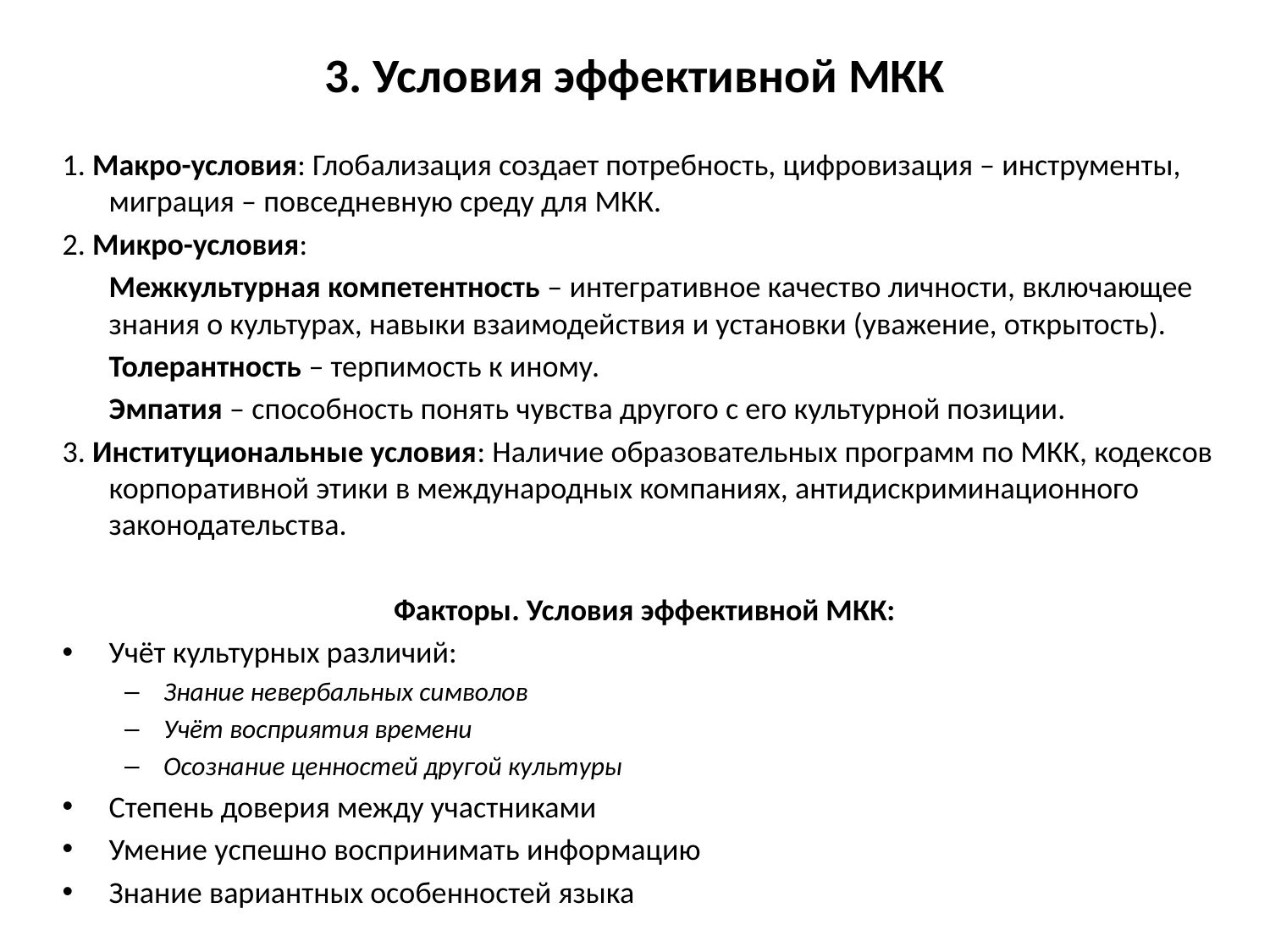

# 3. Условия эффективной МКК
1. Макро-условия: Глобализация создает потребность, цифровизация – инструменты, миграция – повседневную среду для МКК.
2. Микро-условия:
	Межкультурная компетентность – интегративное качество личности, включающее знания о культурах, навыки взаимодействия и установки (уважение, открытость).
	Толерантность – терпимость к иному.
	Эмпатия – способность понять чувства другого с его культурной позиции.
3. Институциональные условия: Наличие образовательных программ по МКК, кодексов корпоративной этики в международных компаниях, антидискриминационного законодательства.

Факторы. Условия эффективной МКК:
Учёт культурных различий:
Знание невербальных символов
Учёт восприятия времени
Осознание ценностей другой культуры
Степень доверия между участниками
Умение успешно воспринимать информацию
Знание вариантных особенностей языка